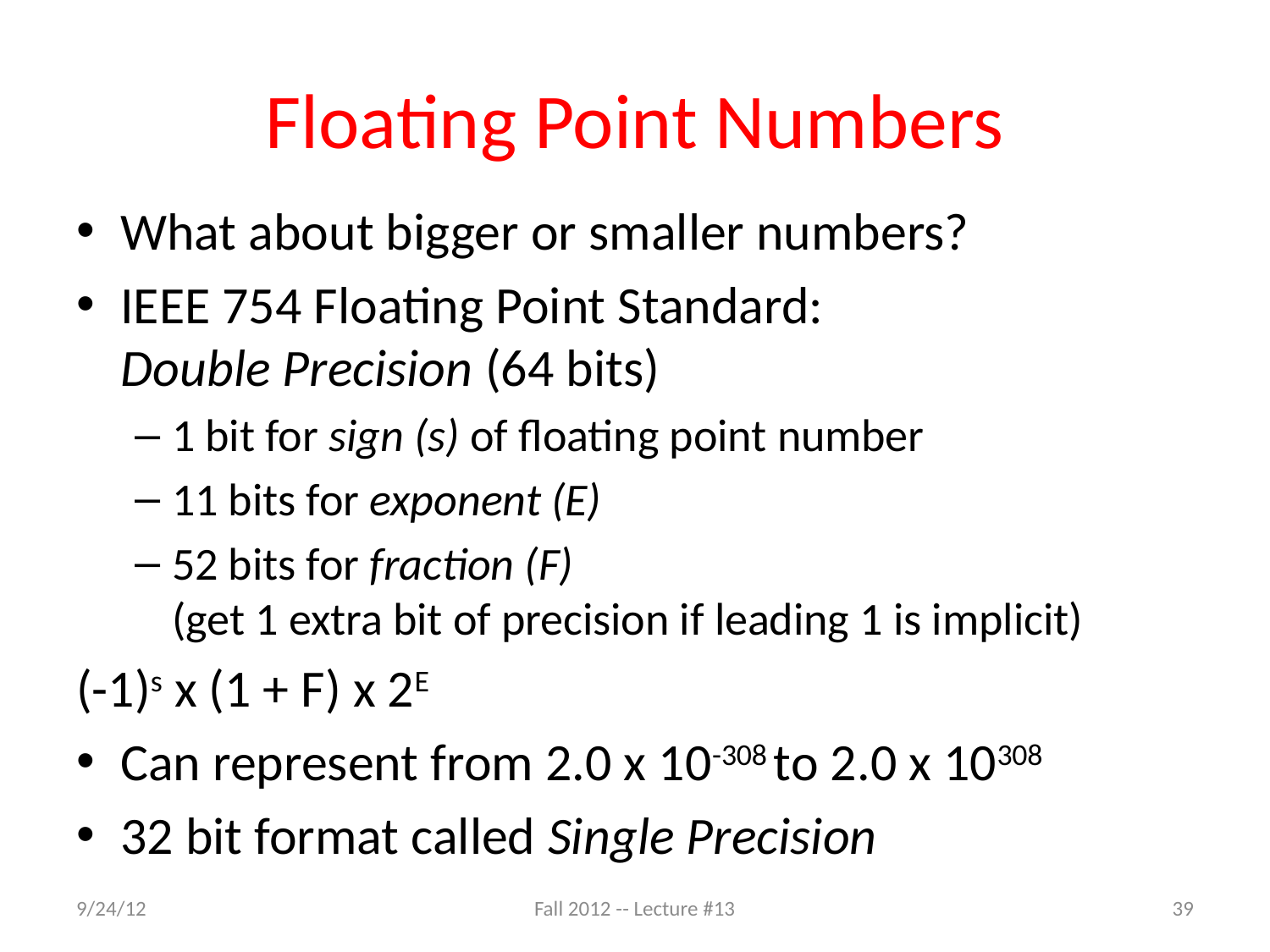

# Floating Point Numbers
What about bigger or smaller numbers?
IEEE 754 Floating Point Standard:
Double Precision (64 bits)
1 bit for sign (s) of floating point number
11 bits for exponent (E)
52 bits for fraction (F)
(get 1 extra bit of precision if leading 1 is implicit)
(-1)s x (1 + F) x 2E
Can represent from 2.0 x 10-308 to 2.0 x 10308
32 bit format called Single Precision

9/24/12
Fall 2012 -- Lecture #13
39